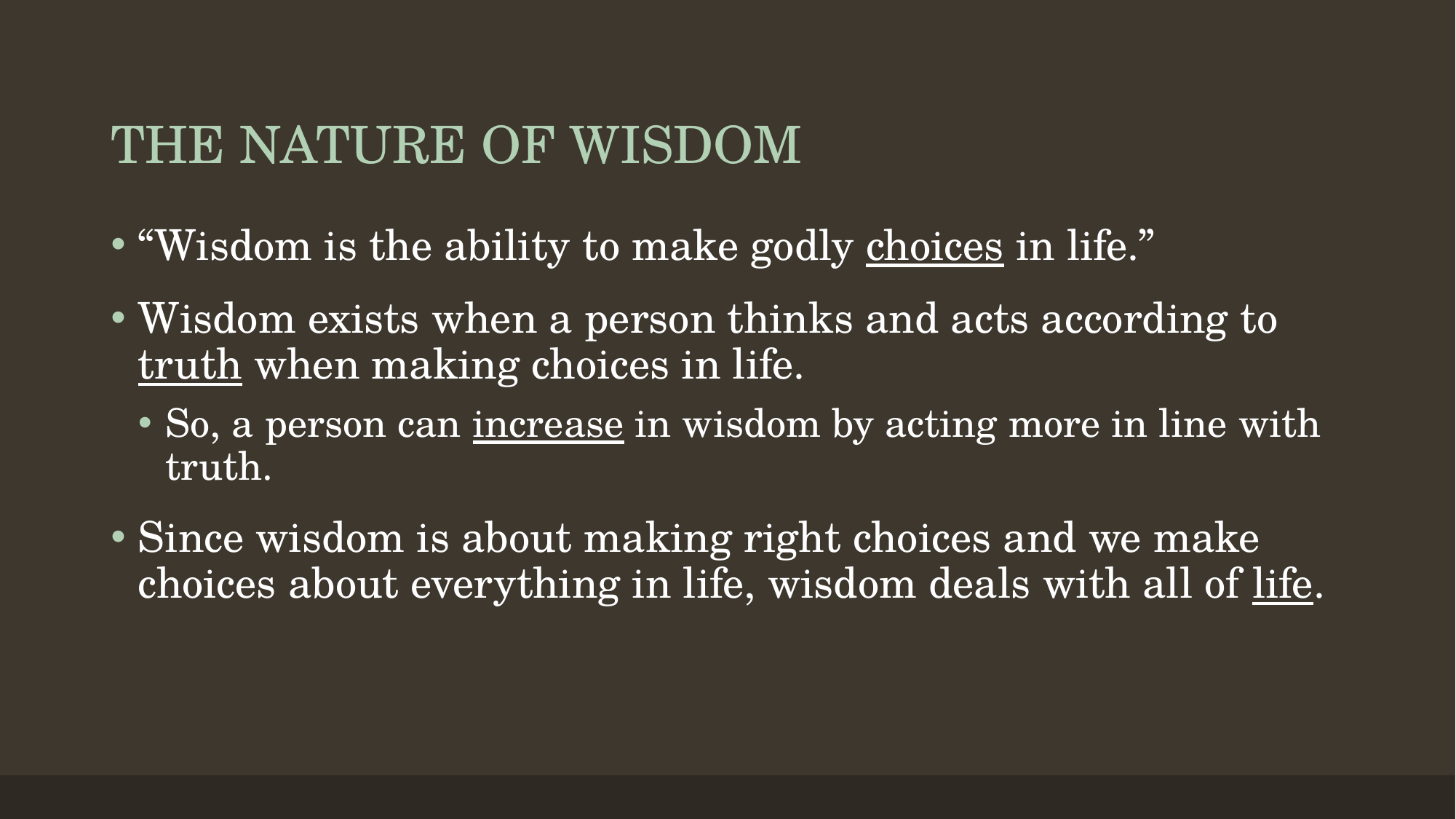

# THE NATURE OF WISDOM
“Wisdom is the ability to make godly choices in life.”
Wisdom exists when a person thinks and acts according to truth when making choices in life.
So, a person can increase in wisdom by acting more in line with truth.
Since wisdom is about making right choices and we make choices about everything in life, wisdom deals with all of life.